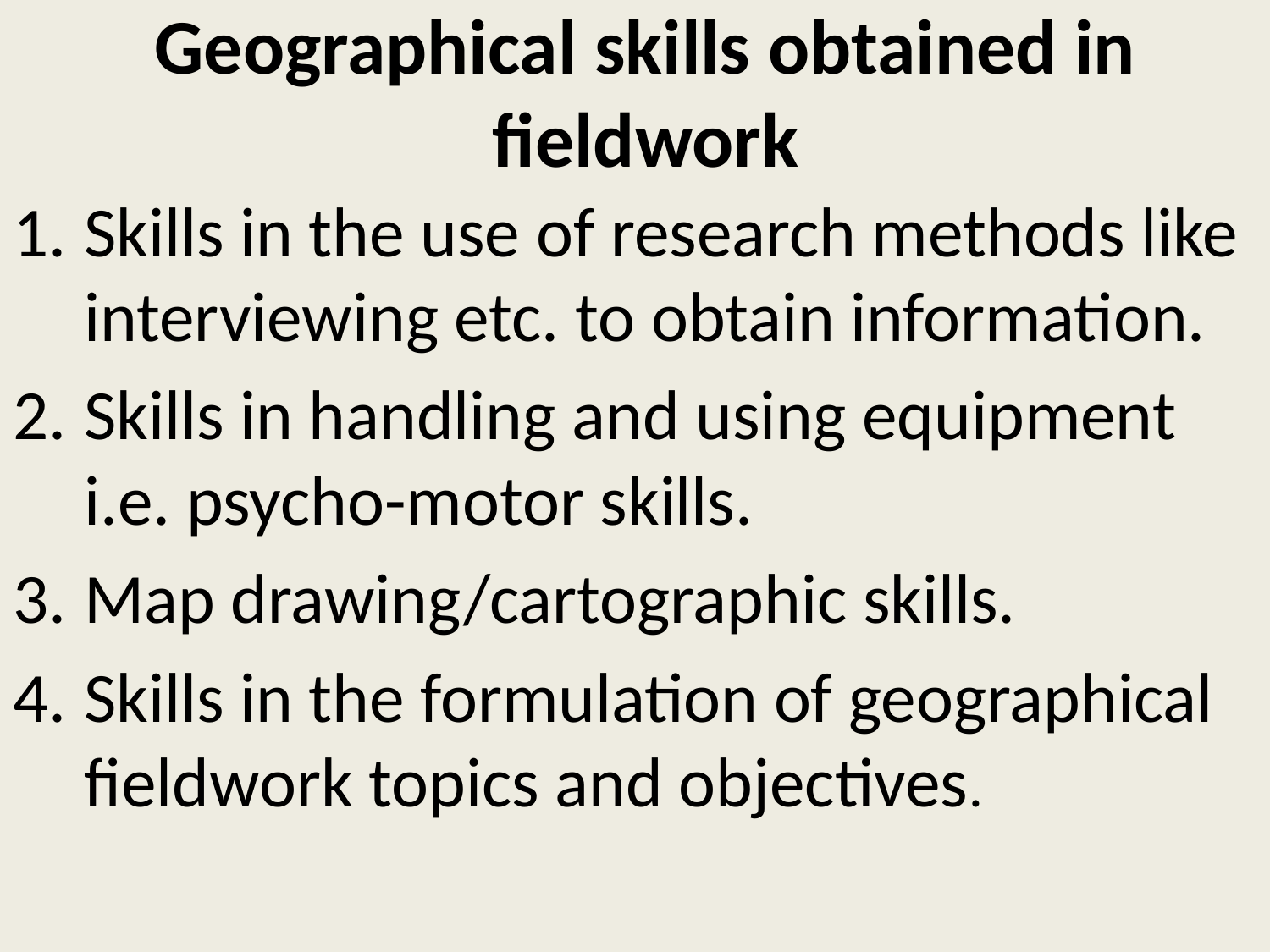

# Geographical skills obtained in fieldwork
Skills in the use of research methods like interviewing etc. to obtain information.
Skills in handling and using equipment i.e. psycho-motor skills.
Map drawing/cartographic skills.
Skills in the formulation of geographical fieldwork topics and objectives.